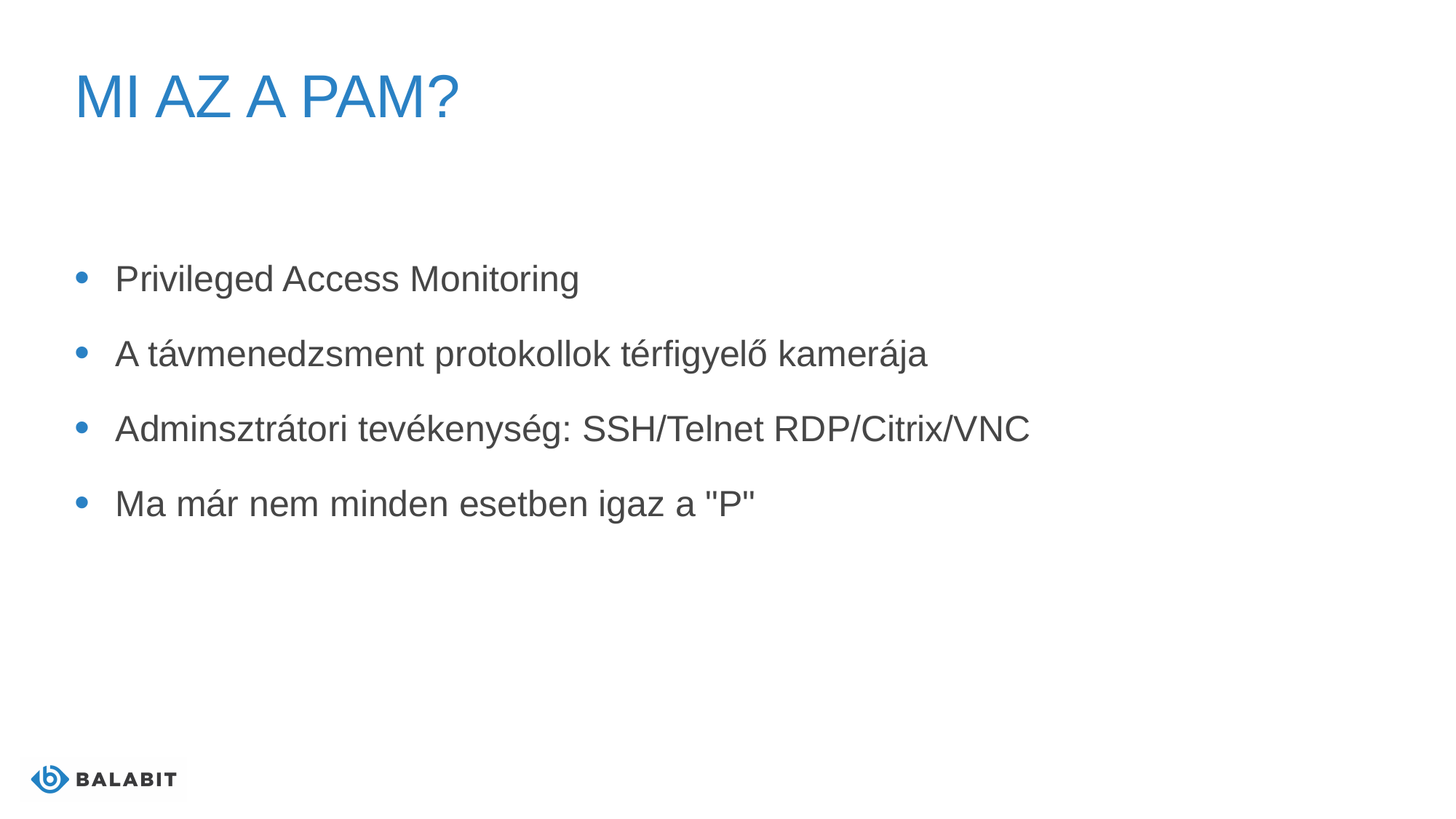

# Mi az a PAM?
Privileged Access Monitoring
A távmenedzsment protokollok térfigyelő kamerája
Adminsztrátori tevékenység: SSH/Telnet RDP/Citrix/VNC
Ma már nem minden esetben igaz a "P"